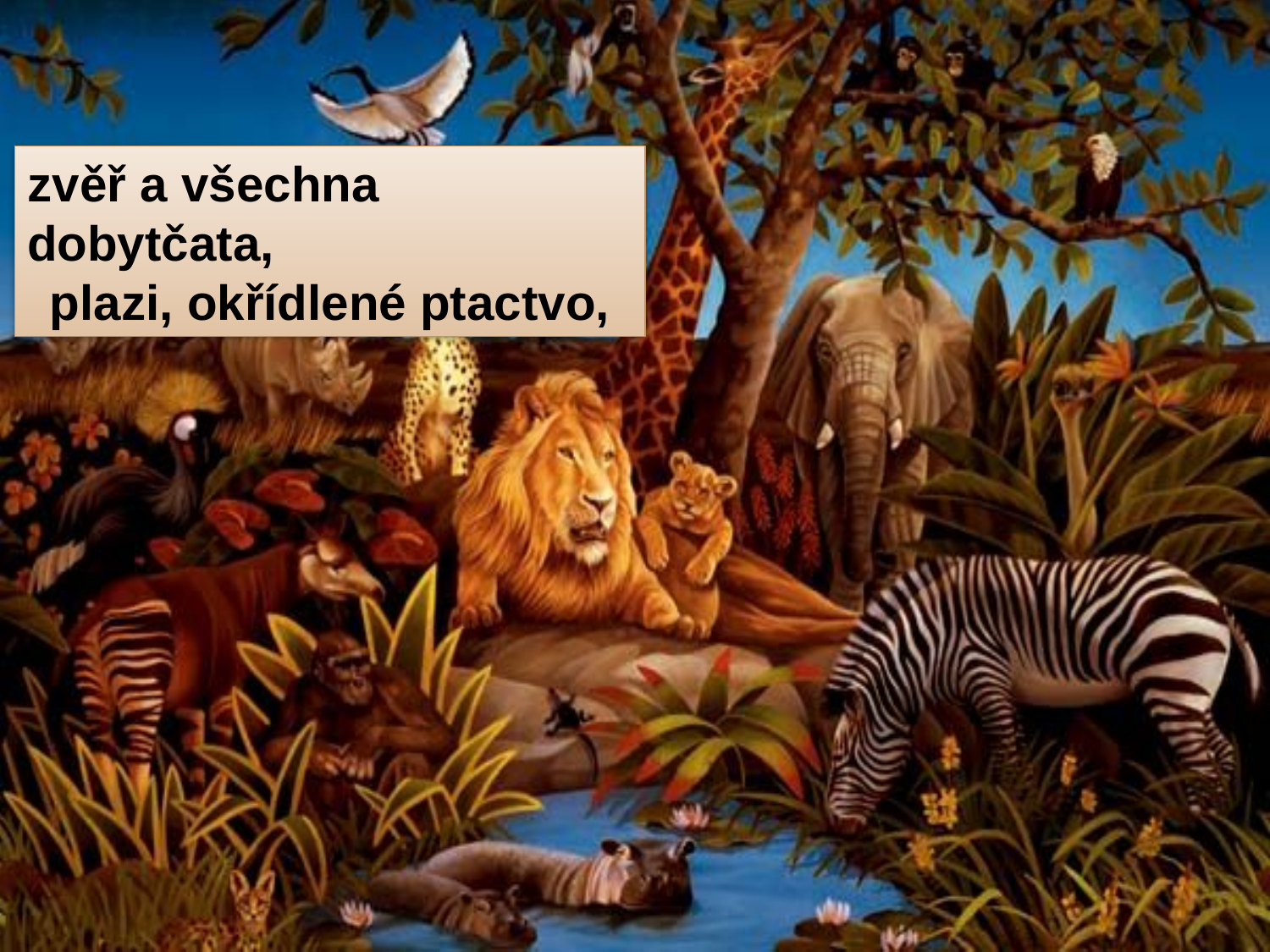

zvěř a všechna dobytčata,
plazi, okřídlené ptactvo,